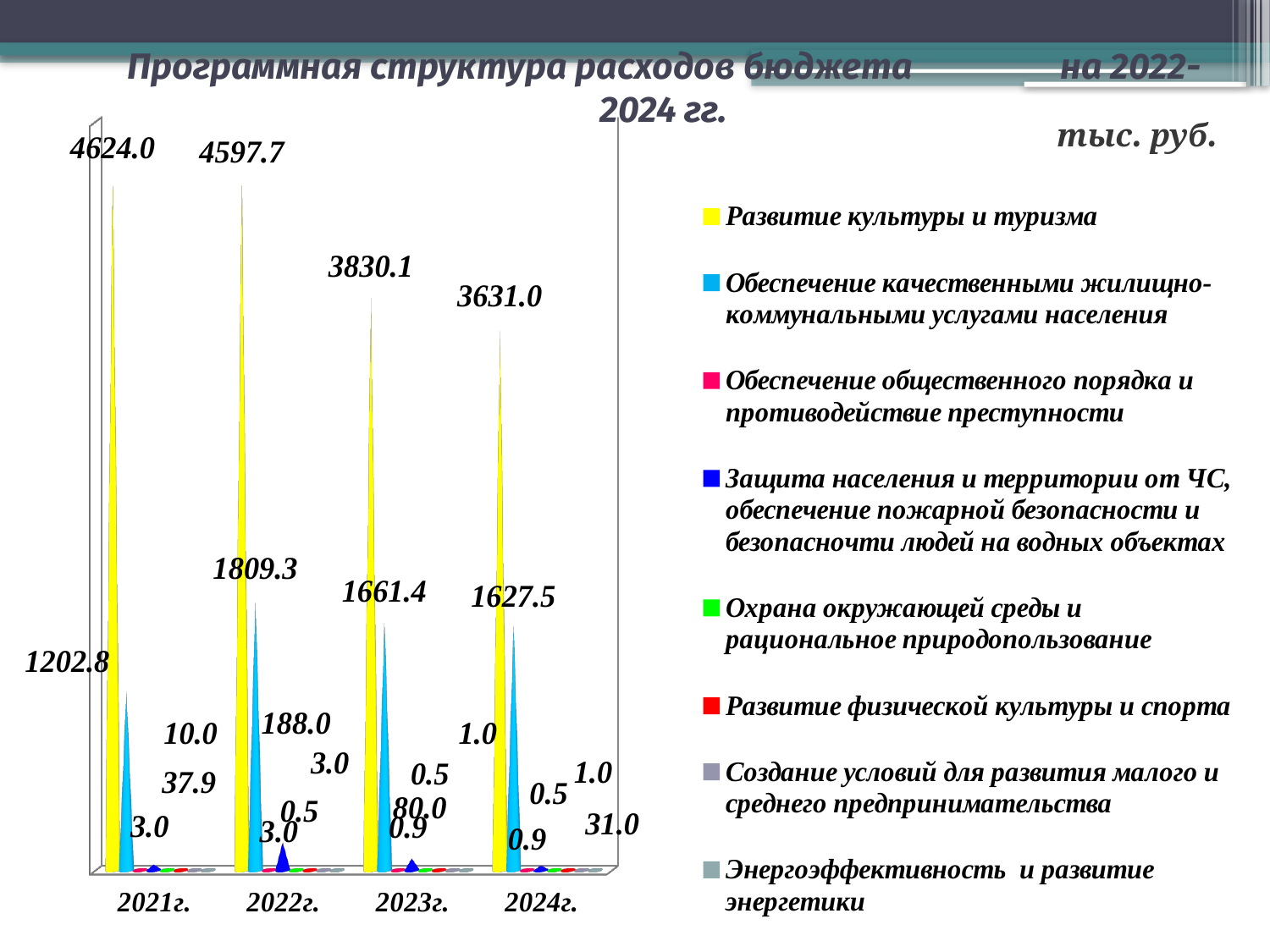

# Программная структура расходов бюджета                  на 2022-2024 гг.

[unsupported chart]

тыс. руб.